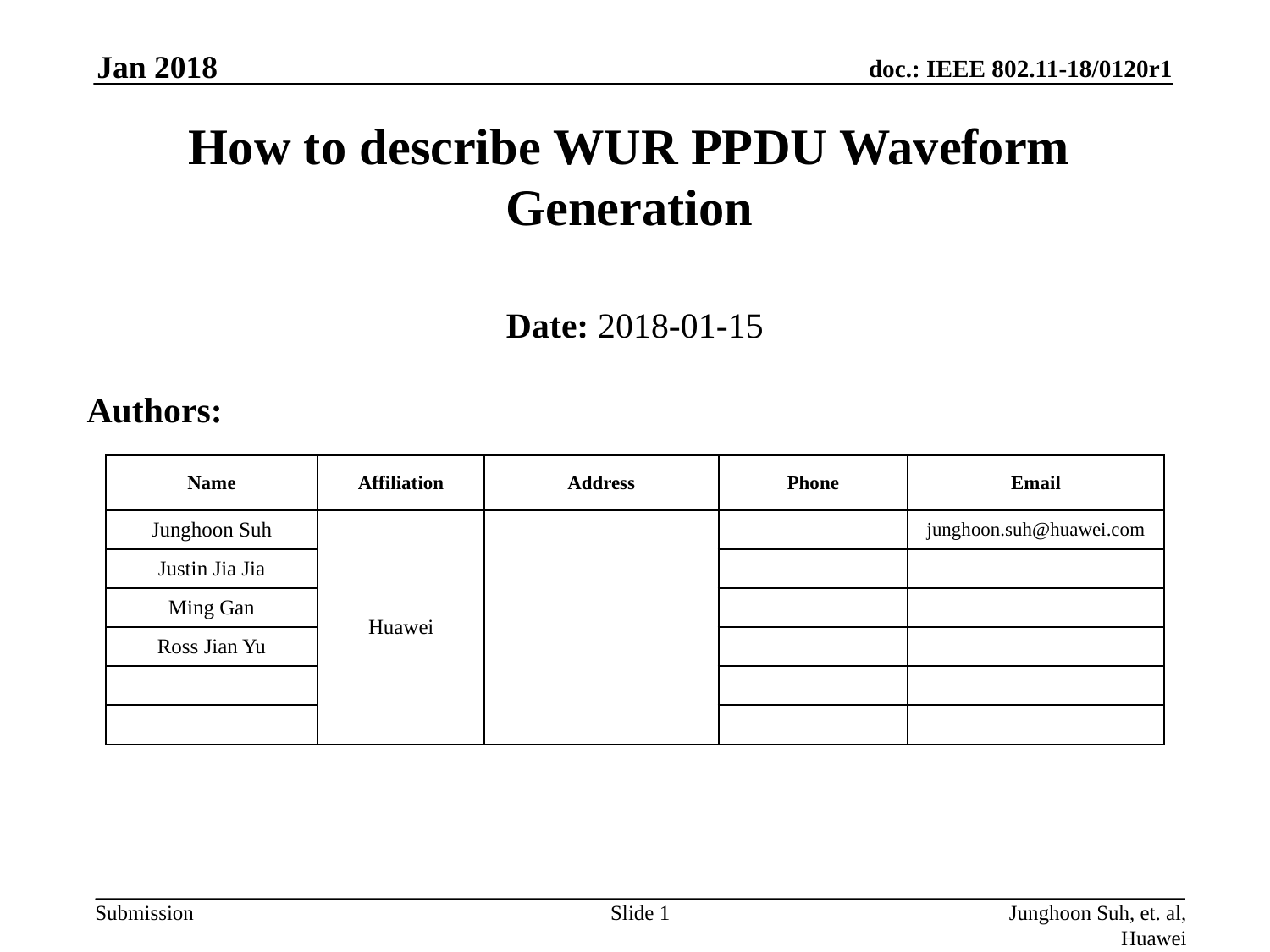

Jan 2018
# How to describe WUR PPDU Waveform Generation
Date: 2018-01-15
Authors:
| Name | Affiliation | Address | Phone | Email |
| --- | --- | --- | --- | --- |
| Junghoon Suh | Huawei |  |  | junghoon.suh@huawei.com |
| Justin Jia Jia |  |  |  |  |
| Ming Gan |  |  |  |  |
| Ross Jian Yu |  |  |  |  |
|  |  |  |  |  |
|  |  |  |  |  |
Slide 1
Junghoon Suh, et. al, Huawei